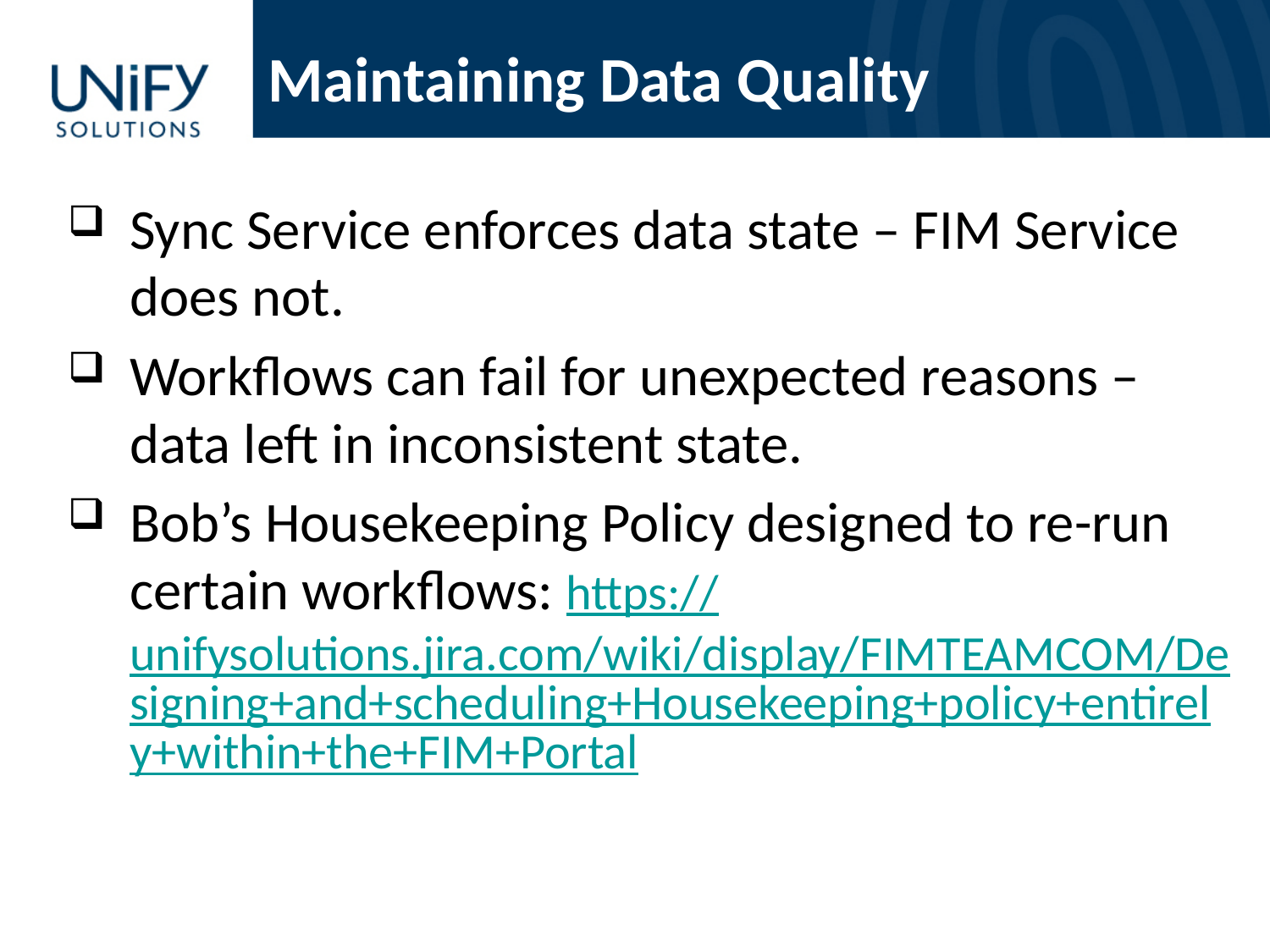

# Maintaining Data Quality
Sync Service enforces data state – FIM Service does not.
Workflows can fail for unexpected reasons – data left in inconsistent state.
Bob’s Housekeeping Policy designed to re-run certain workflows: https://unifysolutions.jira.com/wiki/display/FIMTEAMCOM/Designing+and+scheduling+Housekeeping+policy+entirely+within+the+FIM+Portal